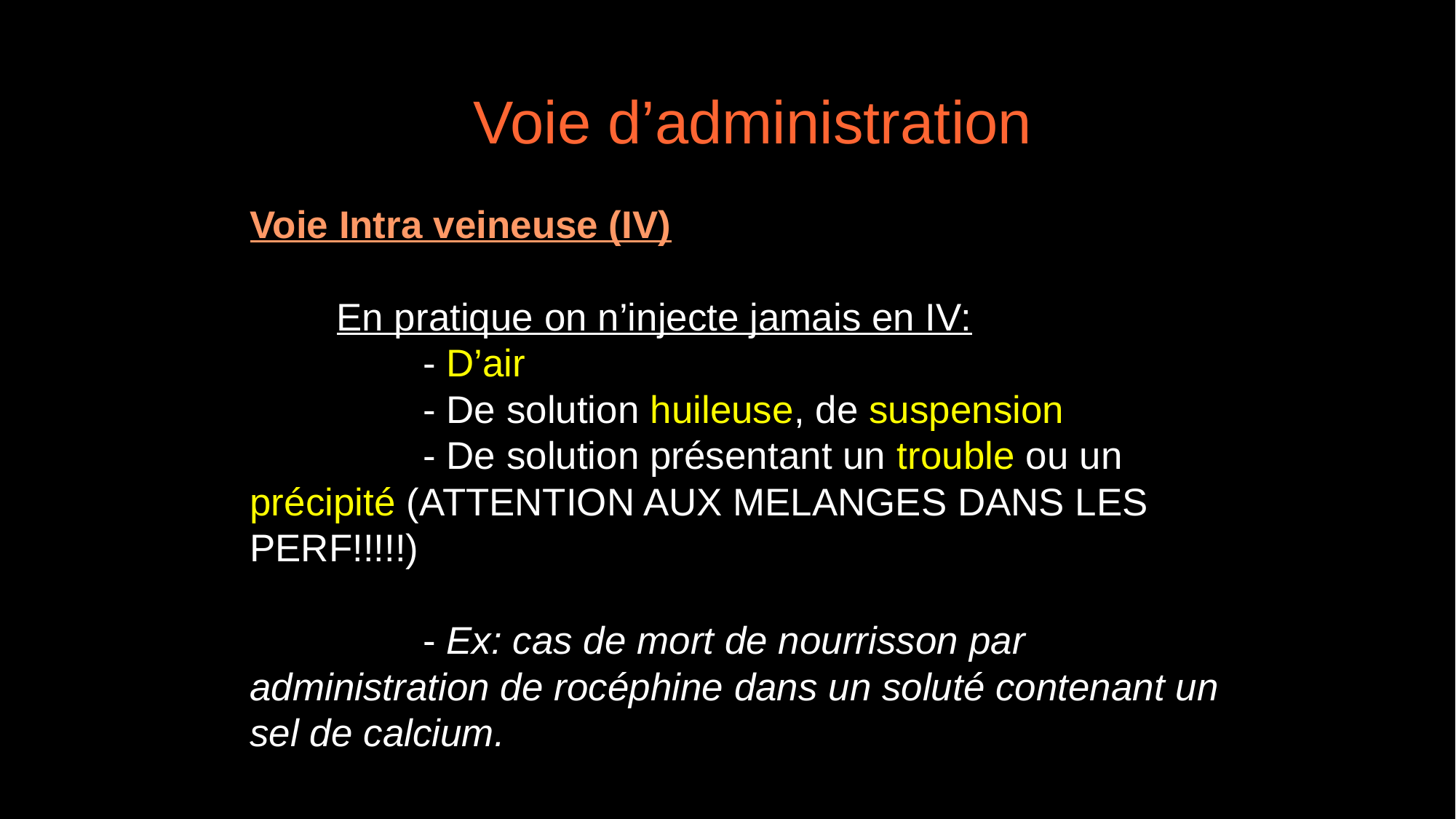

Voie d’administration
Voie Intra veineuse (IV)

	En pratique on n’injecte jamais en IV:
		- D’air
		- De solution huileuse, de suspension
		- De solution présentant un trouble ou un précipité (ATTENTION AUX MELANGES DANS LES PERF!!!!!)

		- Ex: cas de mort de nourrisson par administration de rocéphine dans un soluté contenant un sel de calcium.